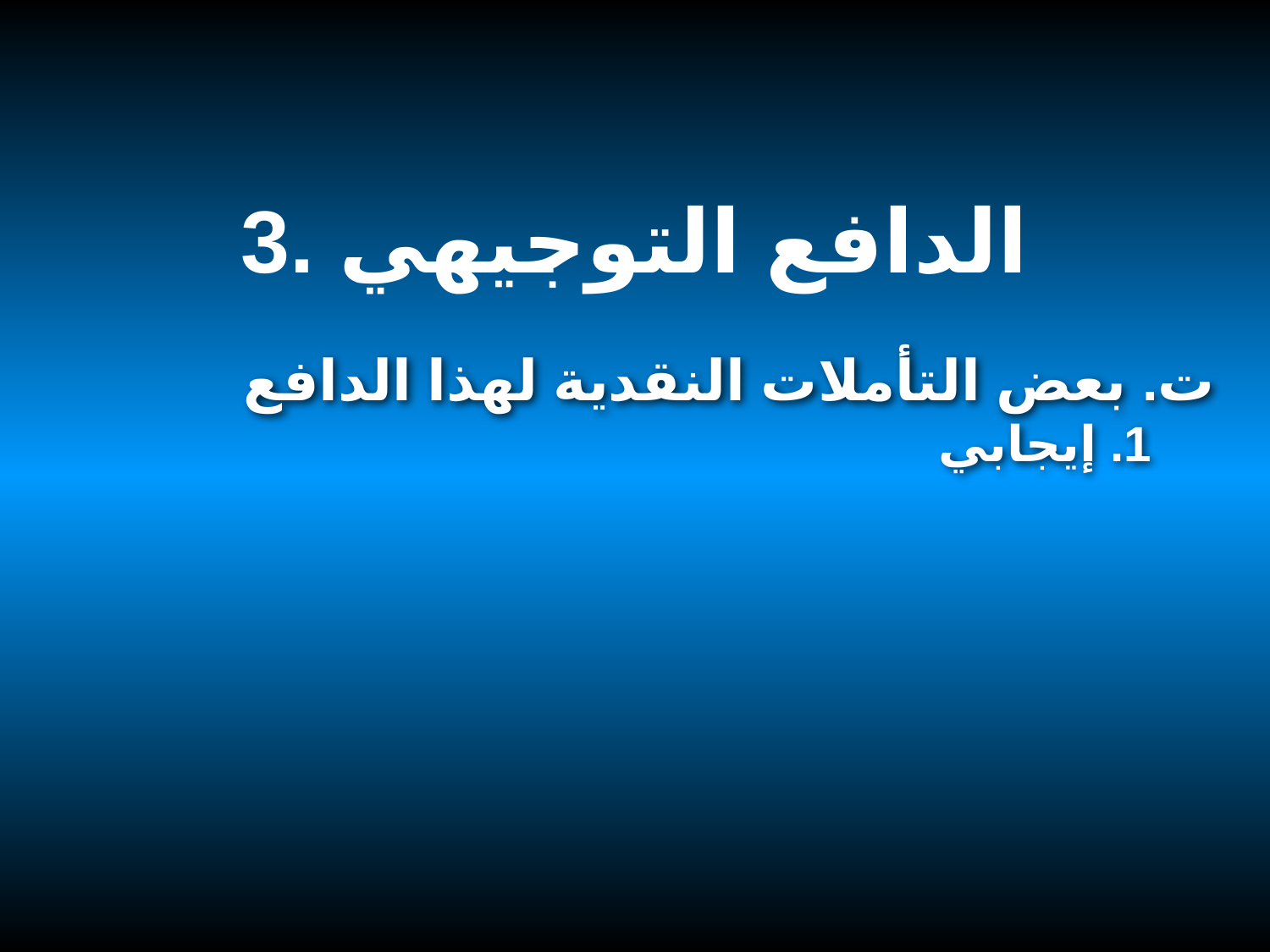

3. الدافع التوجيهي

ت. بعض التأملات النقدية لهذا الدافع
1. إيجابي